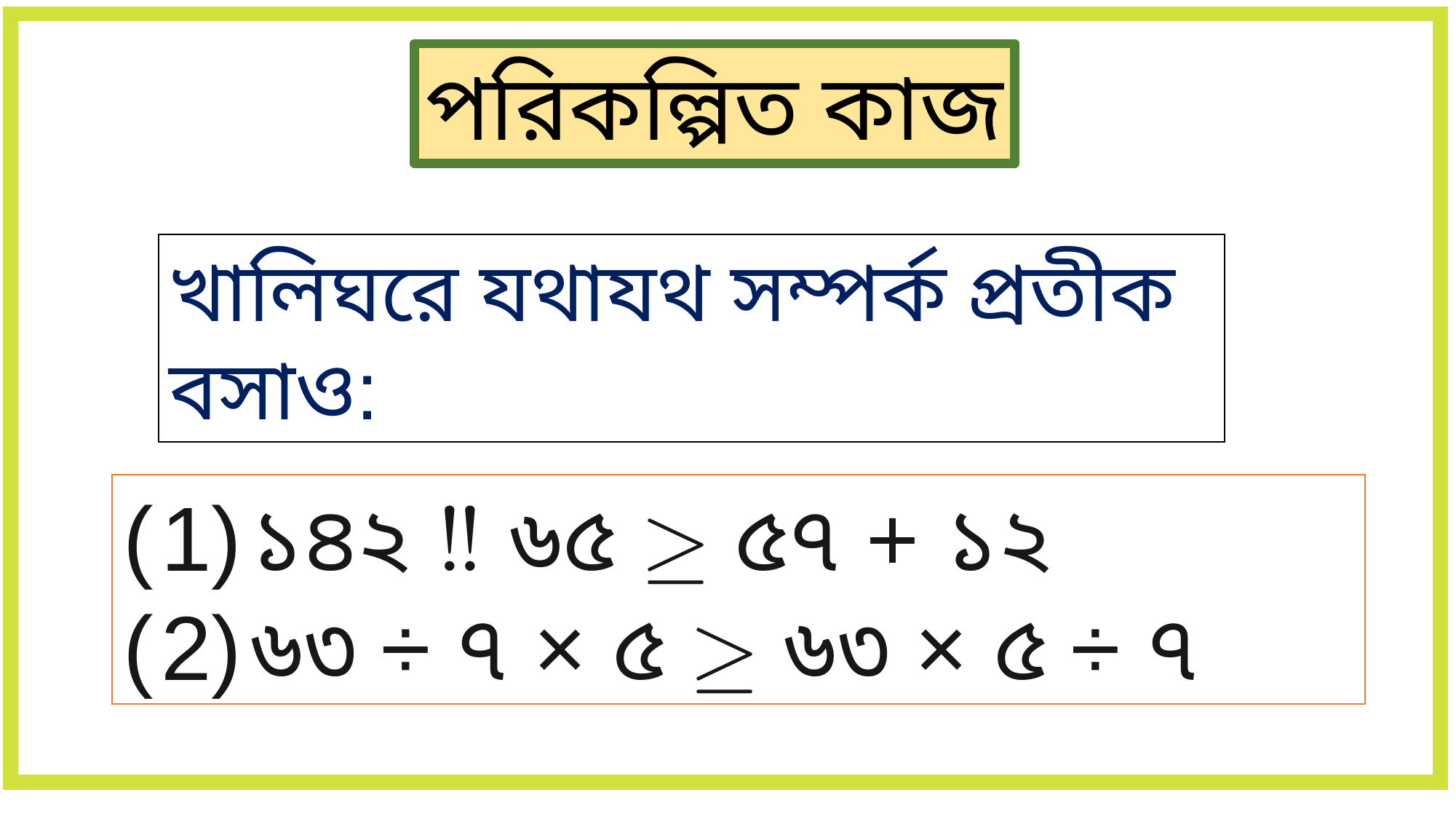

পরিকল্পিত কাজ
খালিঘরে যথাযথ সম্পর্ক প্রতীক বসাও:
১৪২ ‼ ৬৫ ≥ ৫৭ + ১২
৬৩ ÷ ৭ × ৫ ≥ ৬৩ × ৫ ÷ ৭